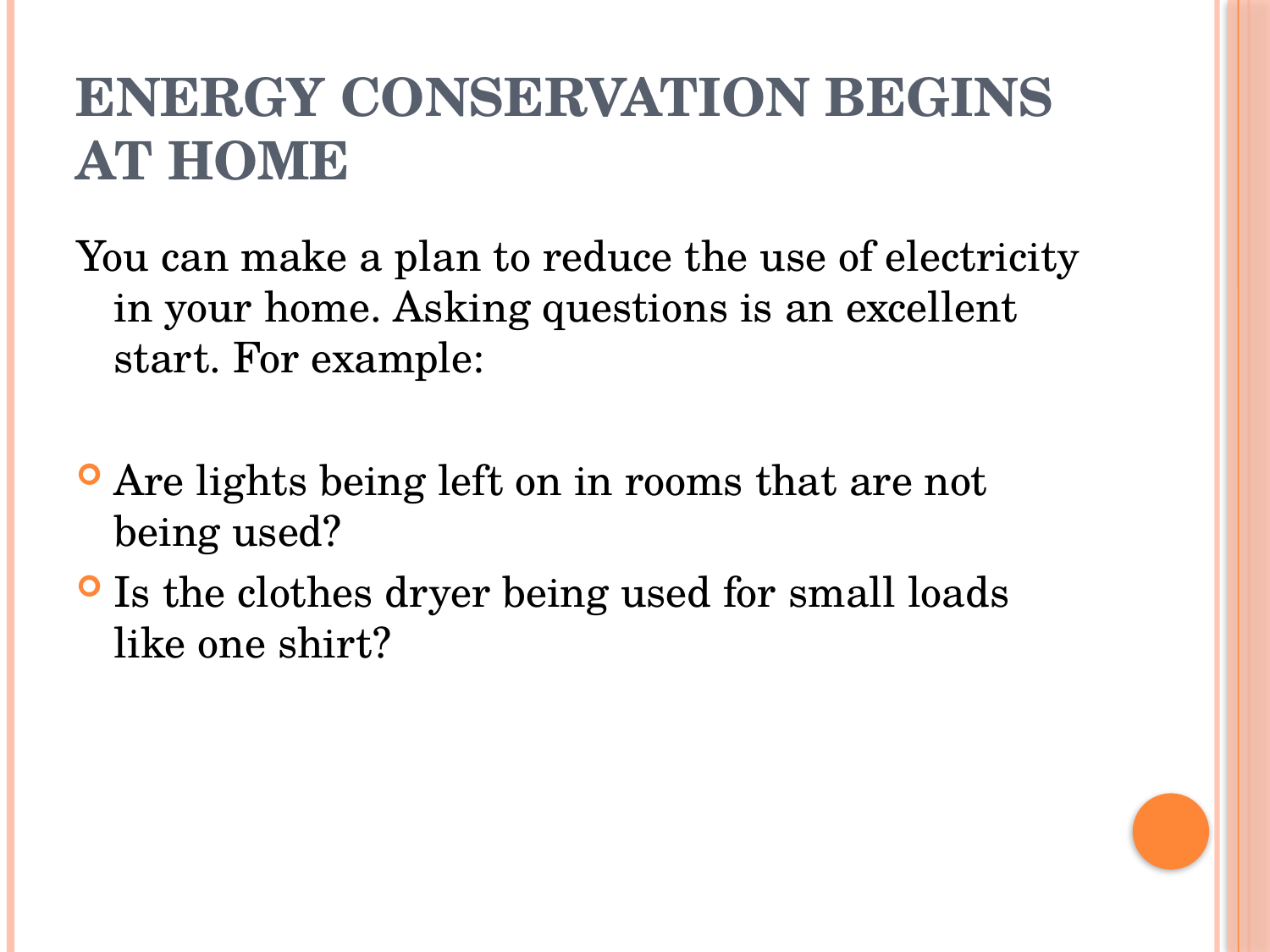

# Energy Conservation Begins at Home
You can make a plan to reduce the use of electricity in your home. Asking questions is an excellent start. For example:

Are lights being left on in rooms that are not being used?
Is the clothes dryer being used for small loads like one shirt?